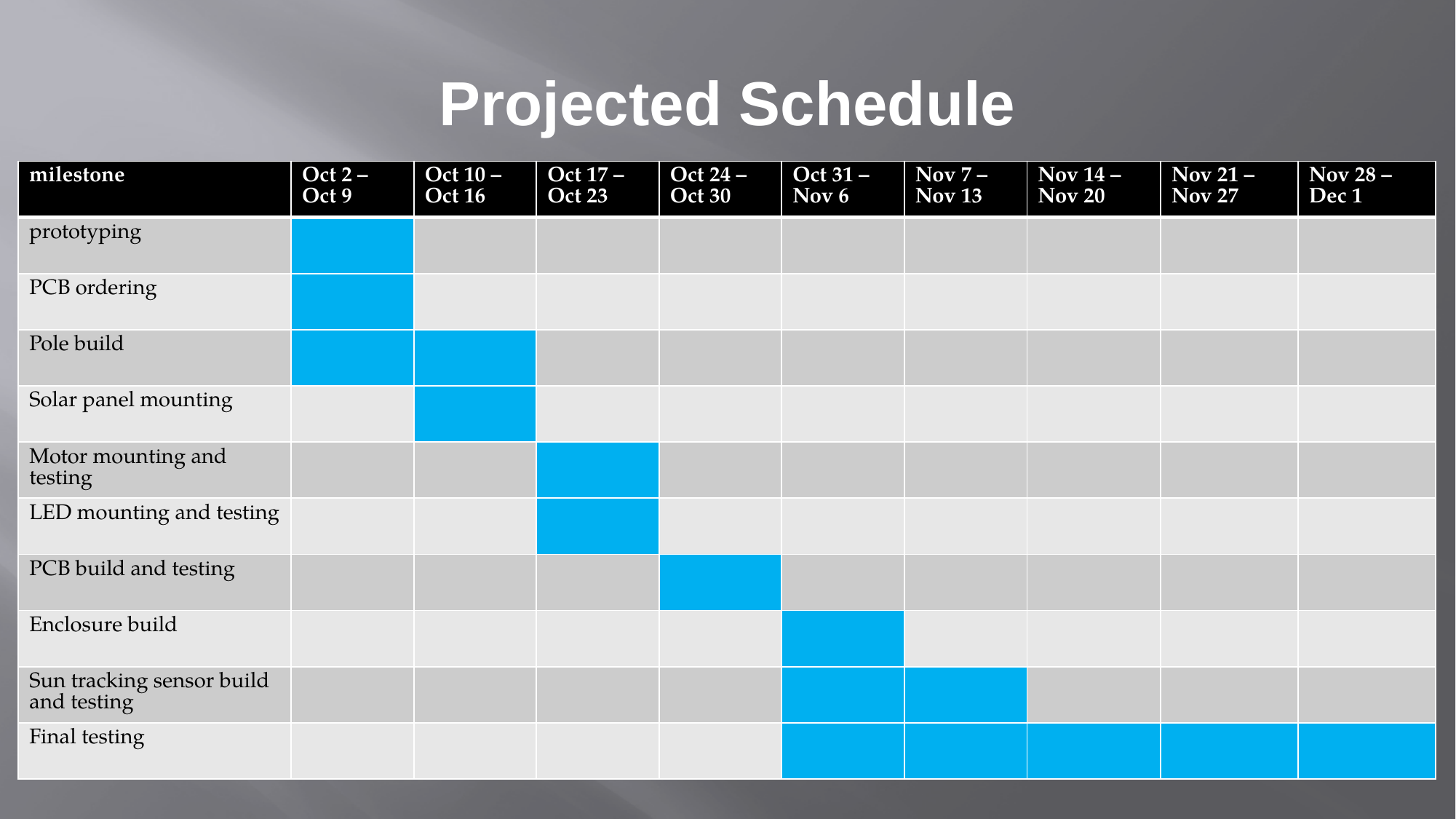

# Projected Schedule
| milestone | Oct 2 – Oct 9 | Oct 10 – Oct 16 | Oct 17 – Oct 23 | Oct 24 – Oct 30 | Oct 31 – Nov 6 | Nov 7 – Nov 13 | Nov 14 – Nov 20 | Nov 21 – Nov 27 | Nov 28 – Dec 1 |
| --- | --- | --- | --- | --- | --- | --- | --- | --- | --- |
| prototyping |  |  |  |  |  |  |  |  |  |
| PCB ordering |  |  |  |  |  |  |  |  |  |
| Pole build |  |  |  |  |  |  |  |  |  |
| Solar panel mounting |  |  |  |  |  |  |  |  |  |
| Motor mounting and testing |  |  |  |  |  |  |  |  |  |
| LED mounting and testing |  |  |  |  |  |  |  |  |  |
| PCB build and testing |  |  |  |  |  |  |  |  |  |
| Enclosure build |  |  |  |  |  |  |  |  |  |
| Sun tracking sensor build and testing |  |  |  |  |  |  |  |  |  |
| Final testing |  |  |  |  |  |  |  |  |  |